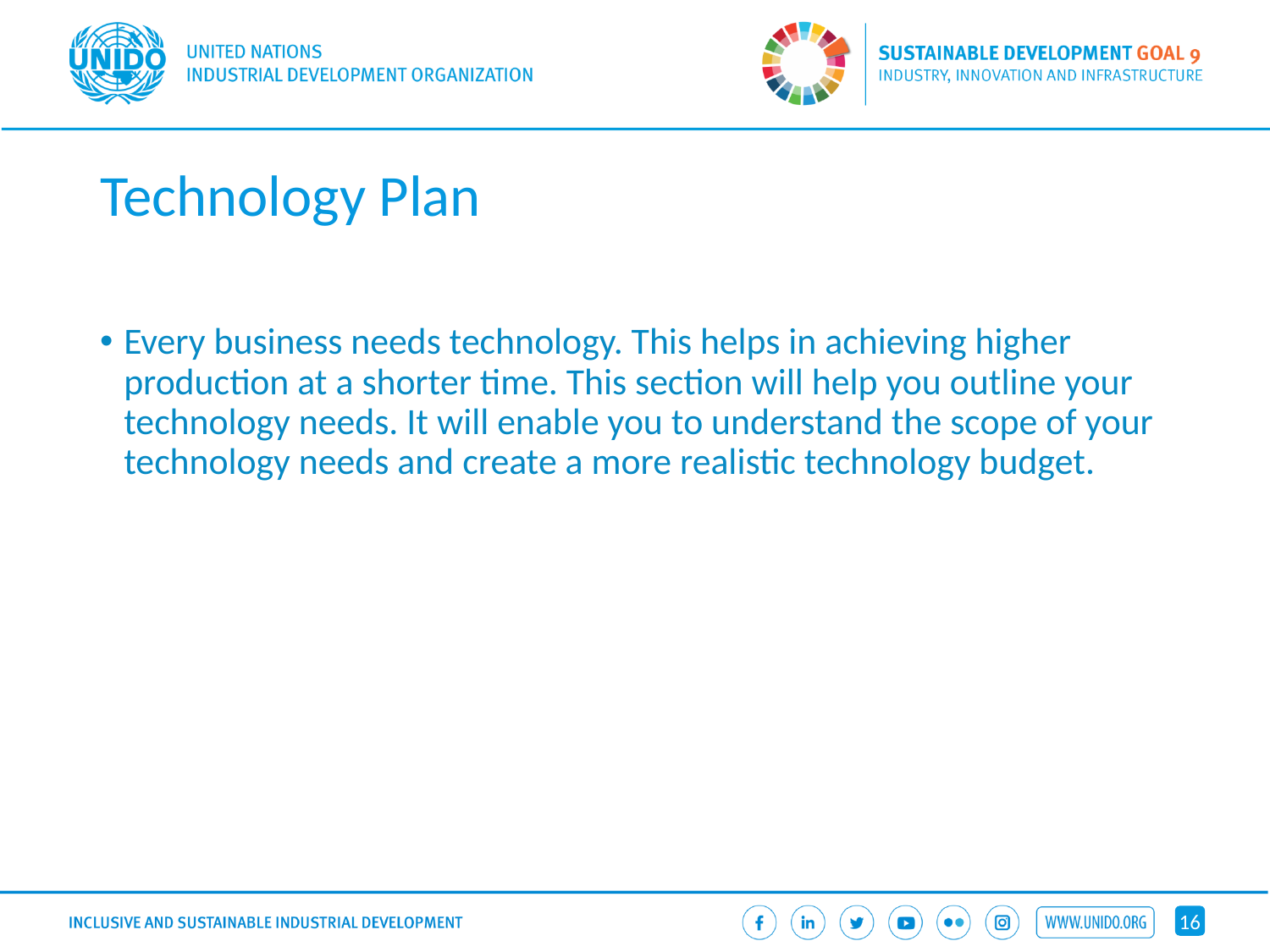

# Technology Plan
Every business needs technology. This helps in achieving higher production at a shorter time. This section will help you outline your technology needs. It will enable you to understand the scope of your technology needs and create a more realistic technology budget.